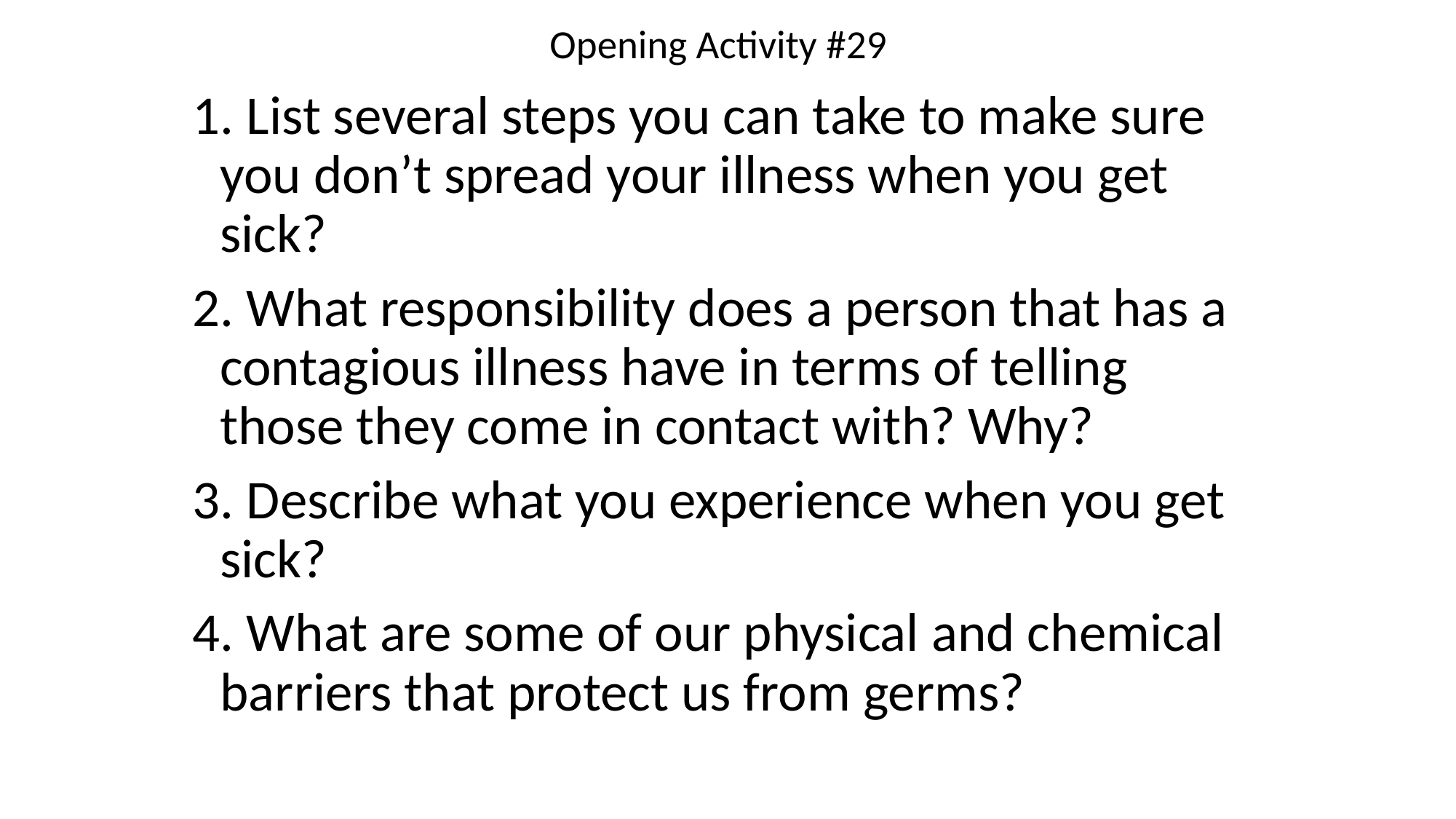

# Opening Activity #29
1. List several steps you can take to make sure you don’t spread your illness when you get sick?
2. What responsibility does a person that has a contagious illness have in terms of telling those they come in contact with? Why?
3. Describe what you experience when you get sick?
4. What are some of our physical and chemical barriers that protect us from germs?